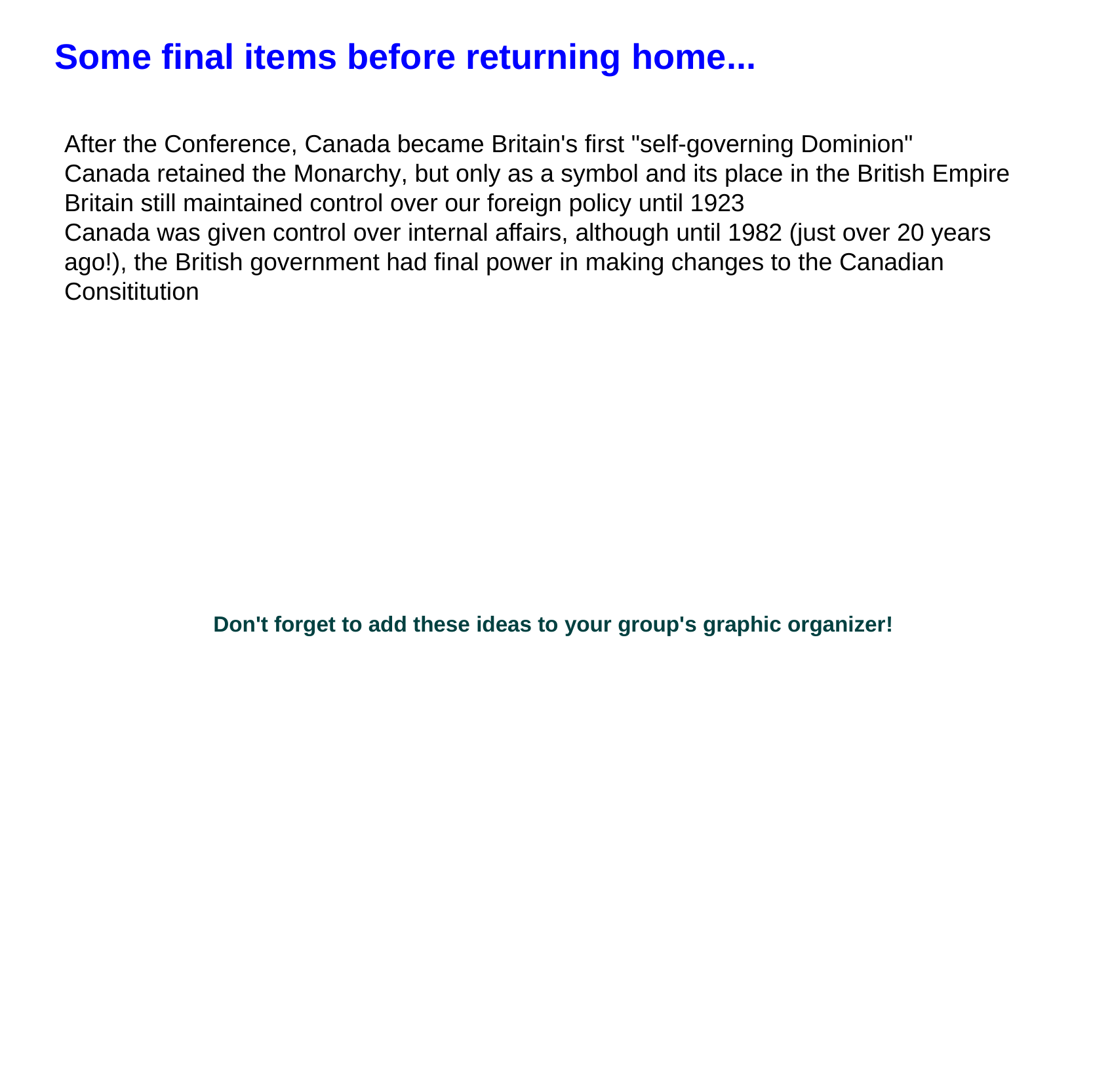

Some final items before returning home...
After the Conference, Canada became Britain's first "self- governing Dominion"
Canada retained the Monarchy, but only as a symbol and its  place in the British Empire
Britain still maintained control over our foreign policy until 1923
Canada was given control over internal affairs, although  until 1982 (just over 20 years ago!), the British government  had final power in making changes to the Canadian  Consititution
Don't forget to add these ideas to your group's graphic  organizer!